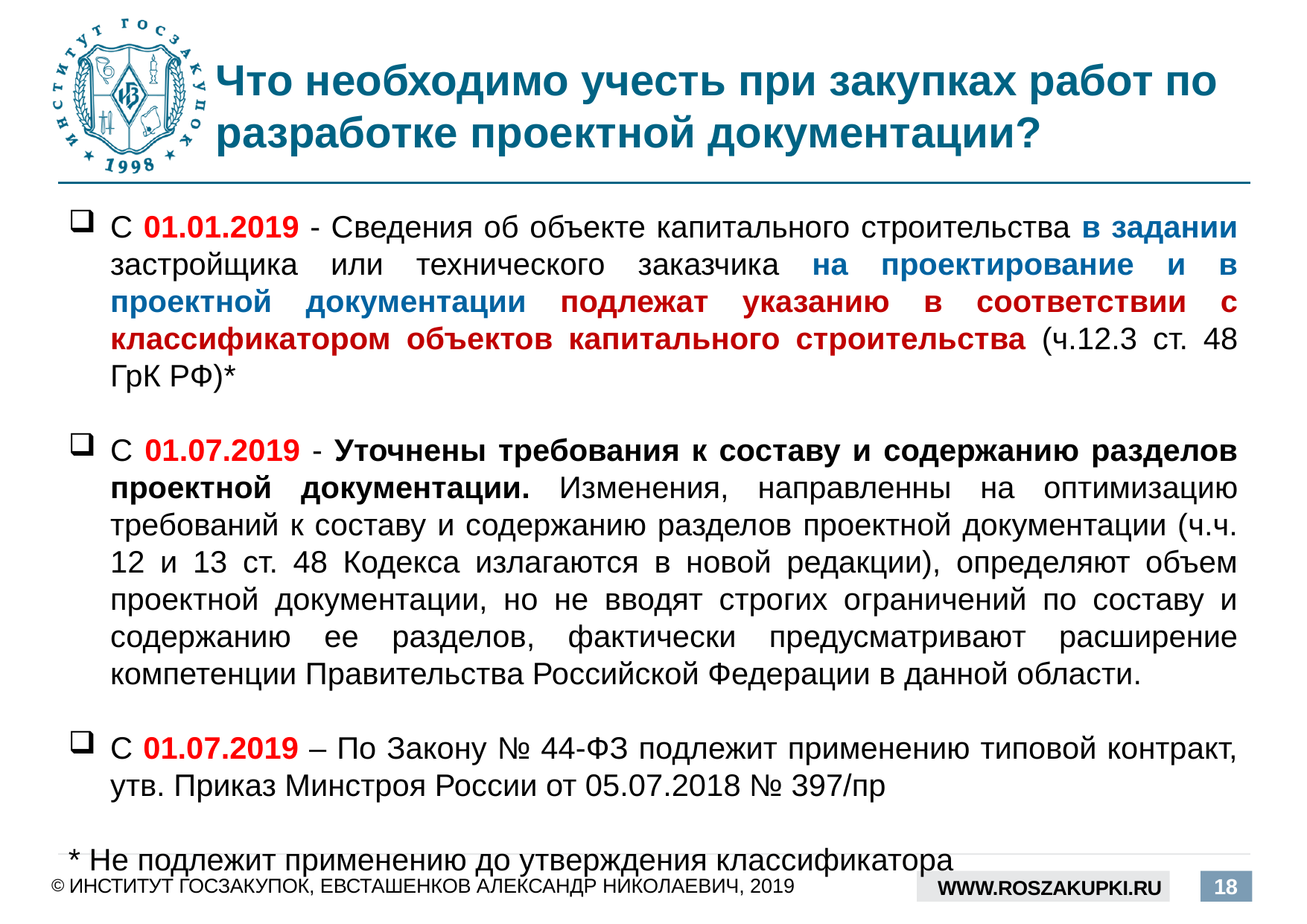

# Что необходимо учесть при закупках работ по разработке проектной документации?
С 01.01.2019 - Сведения об объекте капитального строительства в задании застройщика или технического заказчика на проектирование и в проектной документации подлежат указанию в соответствии с классификатором объектов капитального строительства (ч.12.3 ст. 48 ГрК РФ)*

С 01.07.2019 - Уточнены требования к составу и содержанию разделов проектной документации. Изменения, направленны на оптимизацию требований к составу и содержанию разделов проектной документации (ч.ч. 12 и 13 ст. 48 Кодекса излагаются в новой редакции), определяют объем проектной документации, но не вводят строгих ограничений по составу и содержанию ее разделов, фактически предусматривают расширение компетенции Правительства Российской Федерации в данной области.

С 01.07.2019 – По Закону № 44-ФЗ подлежит применению типовой контракт, утв. Приказ Минстроя России от 05.07.2018 № 397/пр

* Не подлежит применению до утверждения классификатора